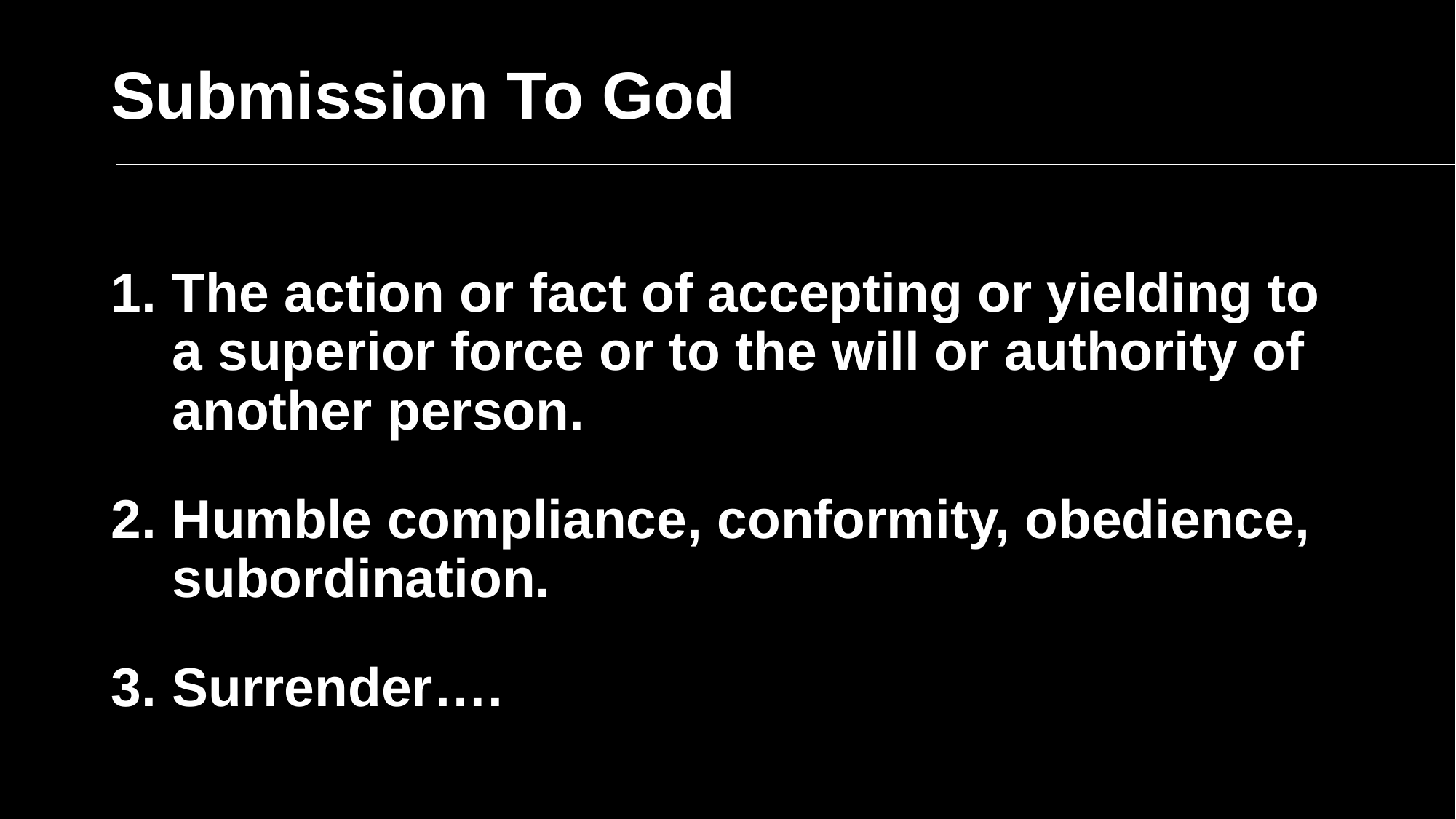

# Submission To God

The action or fact of accepting or yielding to a superior force or to the will or authority of another person.

Humble compliance, conformity, obedience, subordination.

Surrender….